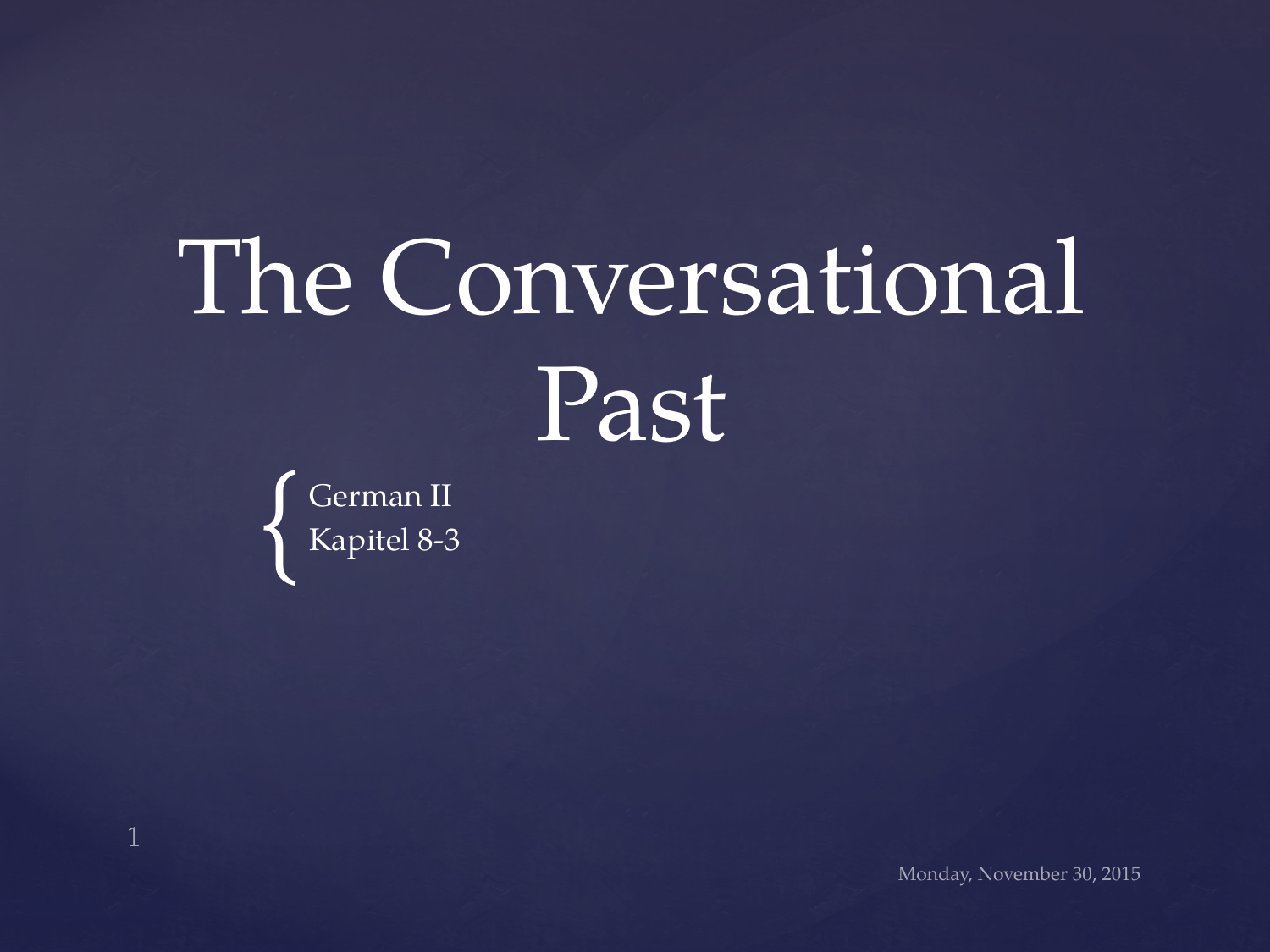

# The Conversational Past
German II
Kapitel 8-3
1

Monday, November 30, 2015